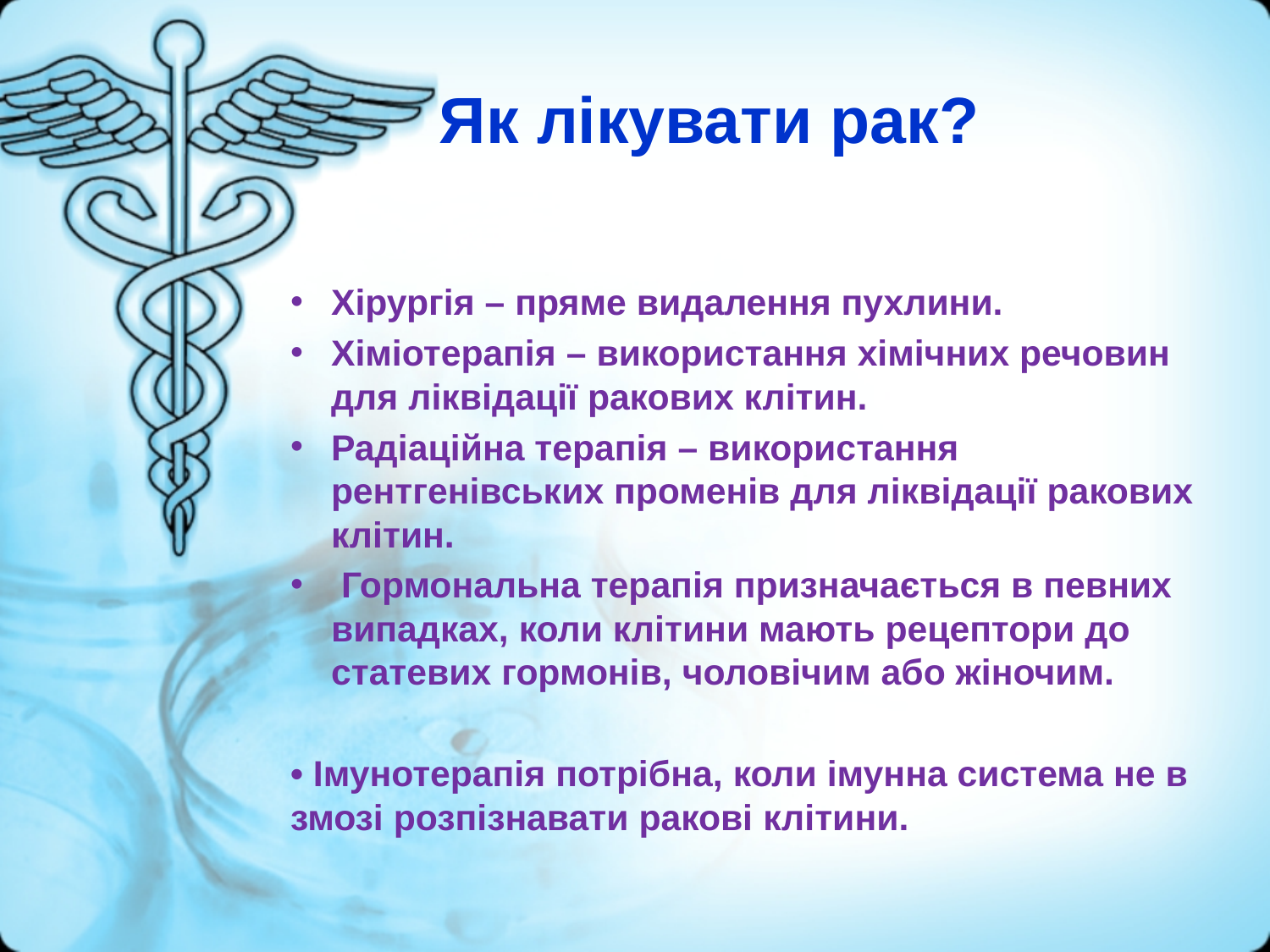

# Як лікувати рак?

Хірургія – пряме видалення пухлини.
Хіміотерапія – використання хімічних речовин для ліквідації ракових клітин.
Радіаційна терапія – використання рентгенівських променів для ліквідації ракових клітин.
 Гормональна терапія призначається в певних випадках, коли клітини мають рецептори до статевих гормонів, чоловічим або жіночим.

• Імунотерапія потрібна, коли імунна система не в змозі розпізнавати ракові клітини.